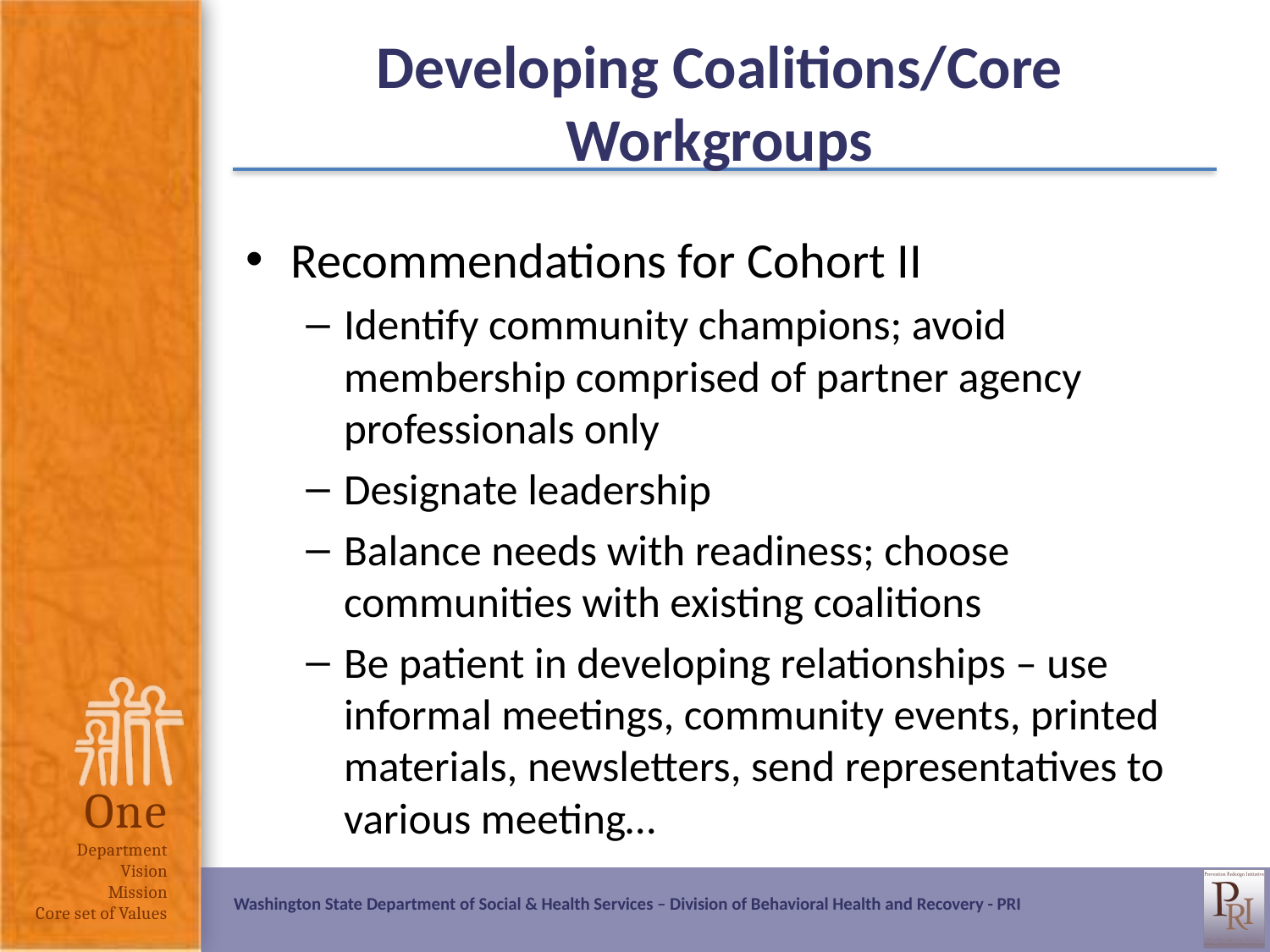

# Developing Coalitions/Core Workgroups
Recommendations for Cohort II
Identify community champions; avoid membership comprised of partner agency professionals only
Designate leadership
Balance needs with readiness; choose communities with existing coalitions
Be patient in developing relationships – use informal meetings, community events, printed materials, newsletters, send representatives to various meeting…